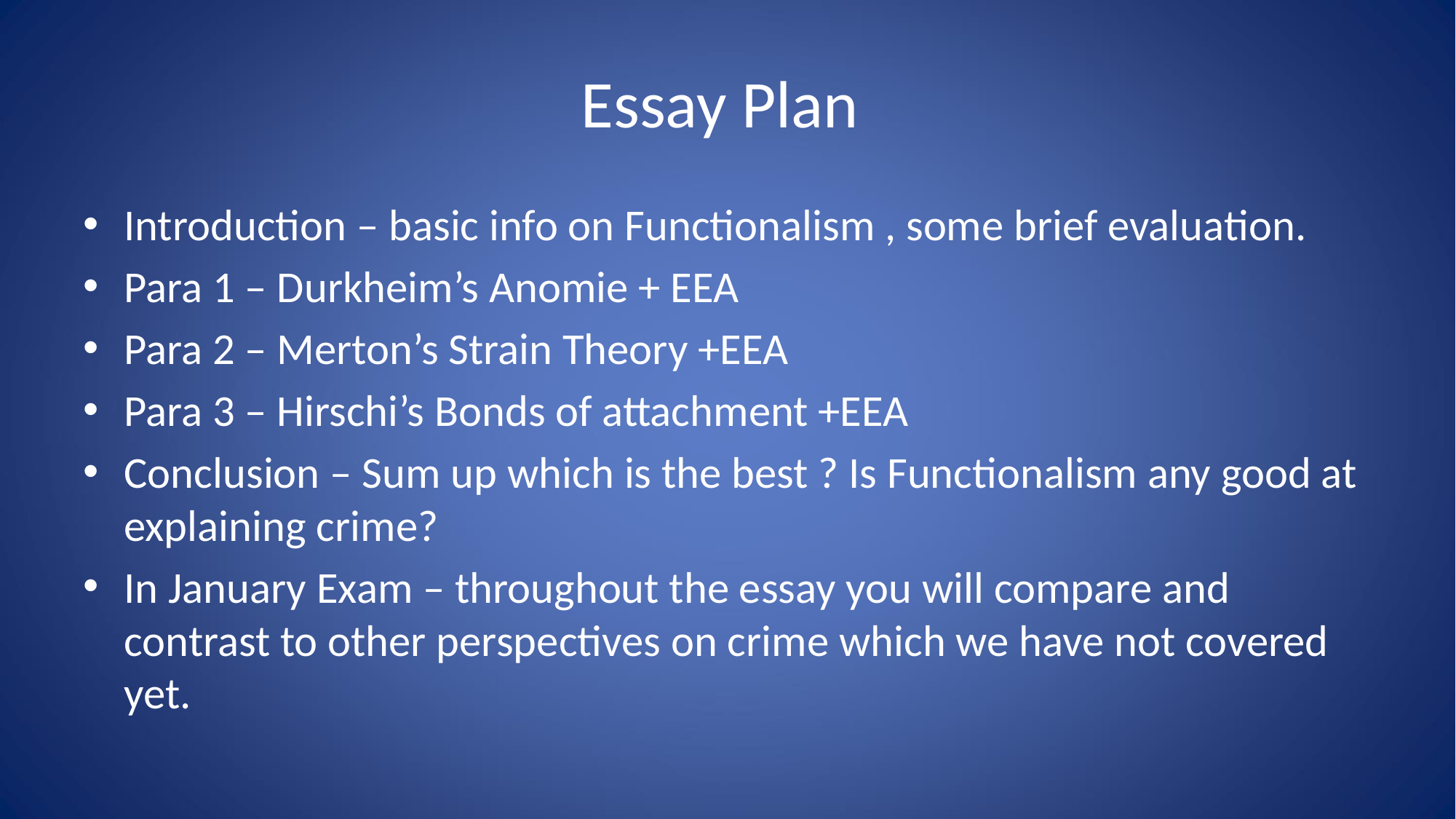

# Essay Plan
Introduction – basic info on Functionalism , some brief evaluation.
Para 1 – Durkheim’s Anomie + EEA
Para 2 – Merton’s Strain Theory +EEA
Para 3 – Hirschi’s Bonds of attachment +EEA
Conclusion – Sum up which is the best ? Is Functionalism any good at explaining crime?
In January Exam – throughout the essay you will compare and contrast to other perspectives on crime which we have not covered yet.